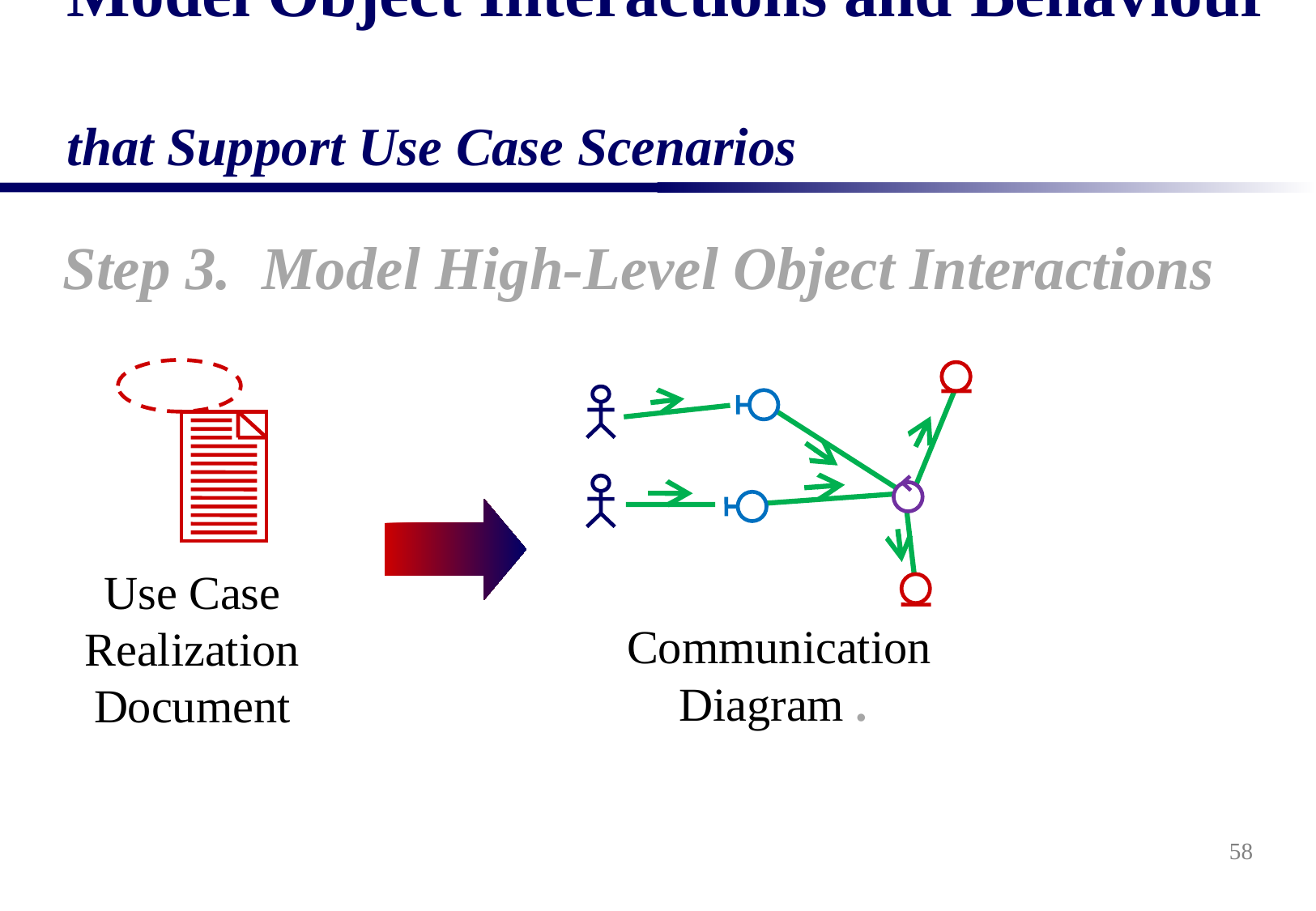

# Model Object Interactions and Behaviour that Support Use Case Scenarios
Step 3.  Model High-Level Object Interactions

Use Case Realization Document

Communication Diagram .
58